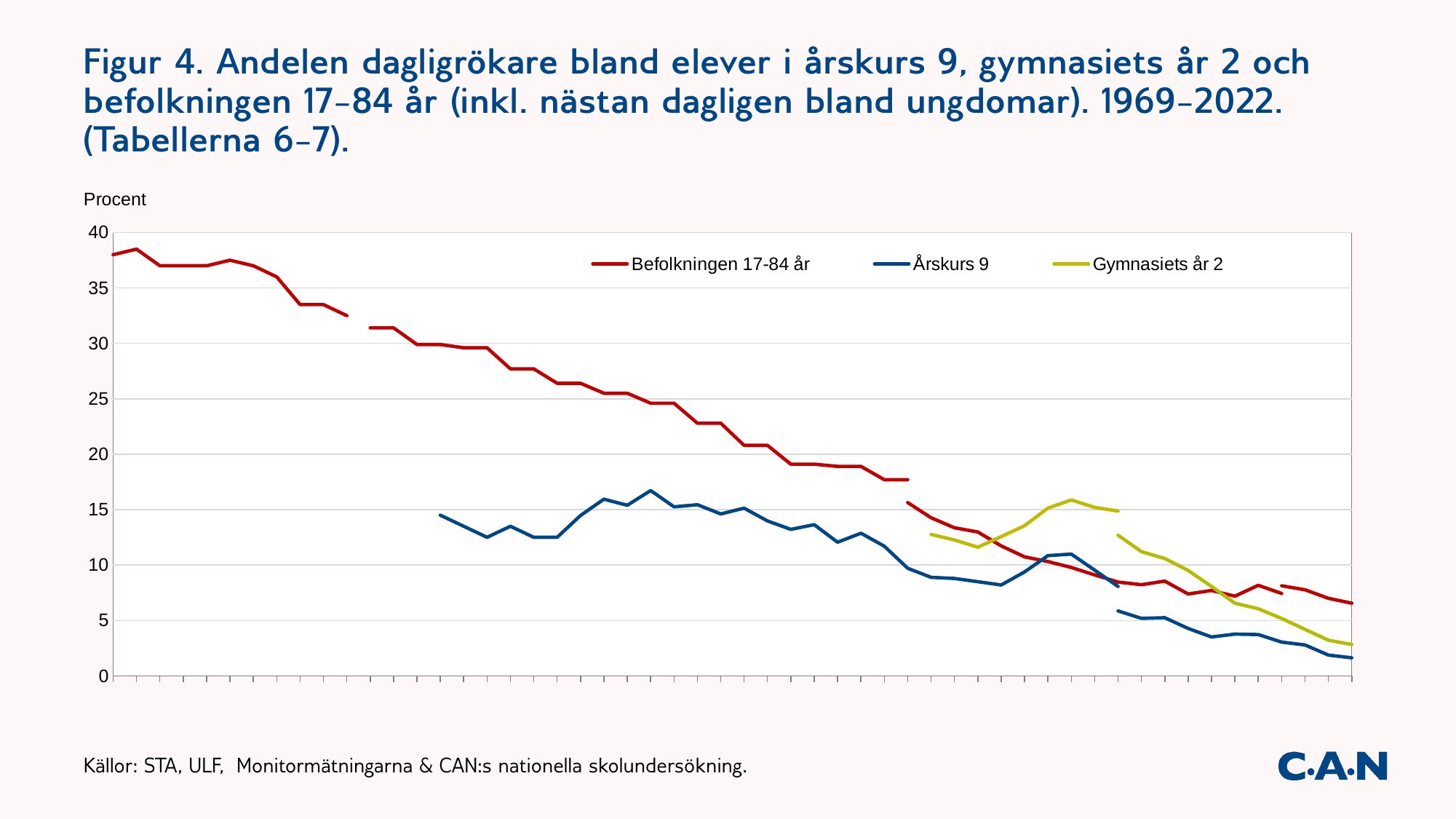

# Figur 4. Andelen dagligrökare bland elever i årskurs 9, gymnasiets år 2 och befolkningen 17–84 år (inkl. nästan dagligen bland ungdomar). 1969–2022. (Tabellerna 6–7).

### Chart

| Category |  | Befolkningen 17-84 år | Årskurs 9 |  | Gymnasiets år 2 |  |
|---|---|---|---|---|---|---|
| 1969 | 38.0 | None | None | None | None | None |
| 1970 | 38.5 | None | None | None | None | None |
| 1971 | 37.0 | None | None | None | None | None |
| 1972 | 37.0 | None | None | None | None | None |
| 1973 | 37.0 | None | None | None | None | None |
| 1974 | 37.5 | None | None | None | None | None |
| 1975 | 37.0 | None | None | None | None | None |
| 1976 | 36.0 | None | None | None | None | None |
| 1977 | 33.5 | None | None | None | None | None |
| 1978 | 33.5 | None | None | None | None | None |
| 1979 | 32.5 | None | None | None | None | None |
| 1980 | None | 31.4 | None | None | None | None |
| 1981 | None | 31.4 | None | None | None | None |
| 1982 | None | 29.9 | None | None | None | None |
| 1983 | None | 29.9 | 14.5 | None | None | None |
| 1984 | None | 29.6 | 13.5 | None | None | None |
| 1985 | None | 29.6 | 12.5 | None | None | None |
| 1986 | None | 27.7 | 13.5 | None | None | None |
| 1987 | None | 27.7 | 12.5 | None | None | None |
| 1988 | None | 26.4 | 12.5 | None | None | None |
| 1989 | None | 26.4 | 14.47 | None | None | None |
| 1990 | None | 25.5 | 15.94 | None | None | None |
| 1991 | None | 25.5 | 15.39 | None | None | None |
| 1992 | None | 24.6 | 16.72 | None | None | None |
| 1993 | None | 24.6 | 15.25 | None | None | None |
| 1994 | None | 22.8 | 15.44 | None | None | None |
| 1995 | None | 22.8 | 14.61 | None | None | None |
| 1996 | None | 20.8 | 15.13 | None | None | None |
| 1997 | None | 20.8 | 13.98 | None | None | None |
| 1998 | None | 19.1 | 13.22 | None | None | None |
| 1999 | None | 19.1 | 13.64 | None | None | None |
| 2000 | None | 18.9 | 12.06 | None | None | None |
| 2001 | None | 18.9 | 12.87 | None | None | None |
| 2002 | None | 17.7 | 11.7 | None | None | None |
| 2003 | 15.635050009793664 | 17.7 | 9.71 | None | None | None |
| 2004 | 14.266844430953798 | None | 8.89 | None | 12.76 | None |
| 2005 | 13.36233297444477 | None | 8.79 | None | 12.26 | None |
| 2006 | 12.983741670216178 | None | 8.5 | None | 11.61 | None |
| 2007 | 11.730214280086972 | None | 8.2 | None | 12.56 | None |
| 2008 | 10.741802569065516 | None | 9.38 | None | 13.55 | None |
| 2009 | 10.314827990364089 | None | 10.85 | None | 15.14 | None |
| 2010 | 9.783280016154945 | None | 10.99 | None | 15.87 | None |
| 2011 | 9.109088612616842 | None | 9.54 | None | 15.2 | None |
| 2012 | 8.46433423914453 | None | 8.07 | 5.86 | 14.87 | 12.69 |
| 2013 | 8.228818429715416 | None | None | 5.19 | None | 11.21 |
| 2014 | 8.548344335719522 | None | None | 5.25 | None | 10.59 |
| 2015 | 7.3883751285068895 | None | None | 4.28 | None | 9.51 |
| 2016 | 7.707007337699862 | None | None | 3.51 | None | 8.07 |
| 2017 | 7.193145751840257 | None | None | 3.77 | None | 6.56 |
| 2018 | 8.175277191457962 | None | None | 3.73 | None | 6.06 |
| 2019 | 7.43609878303038 | 8.13 | None | 3.05 | None | 5.179999999999999 |
| 2020 | None | 7.77 | None | 2.79 | None | 4.199999999999999 |
| 2021 | None | 7.0 | None | 1.88 | None | 3.219999999999999 |
| 2022 | None | 6.56 | None | 1.6300000000000001 | None | 2.83 |
Källor: STA, ULF,  Monitormätningarna & CAN:s nationella skolundersökning.